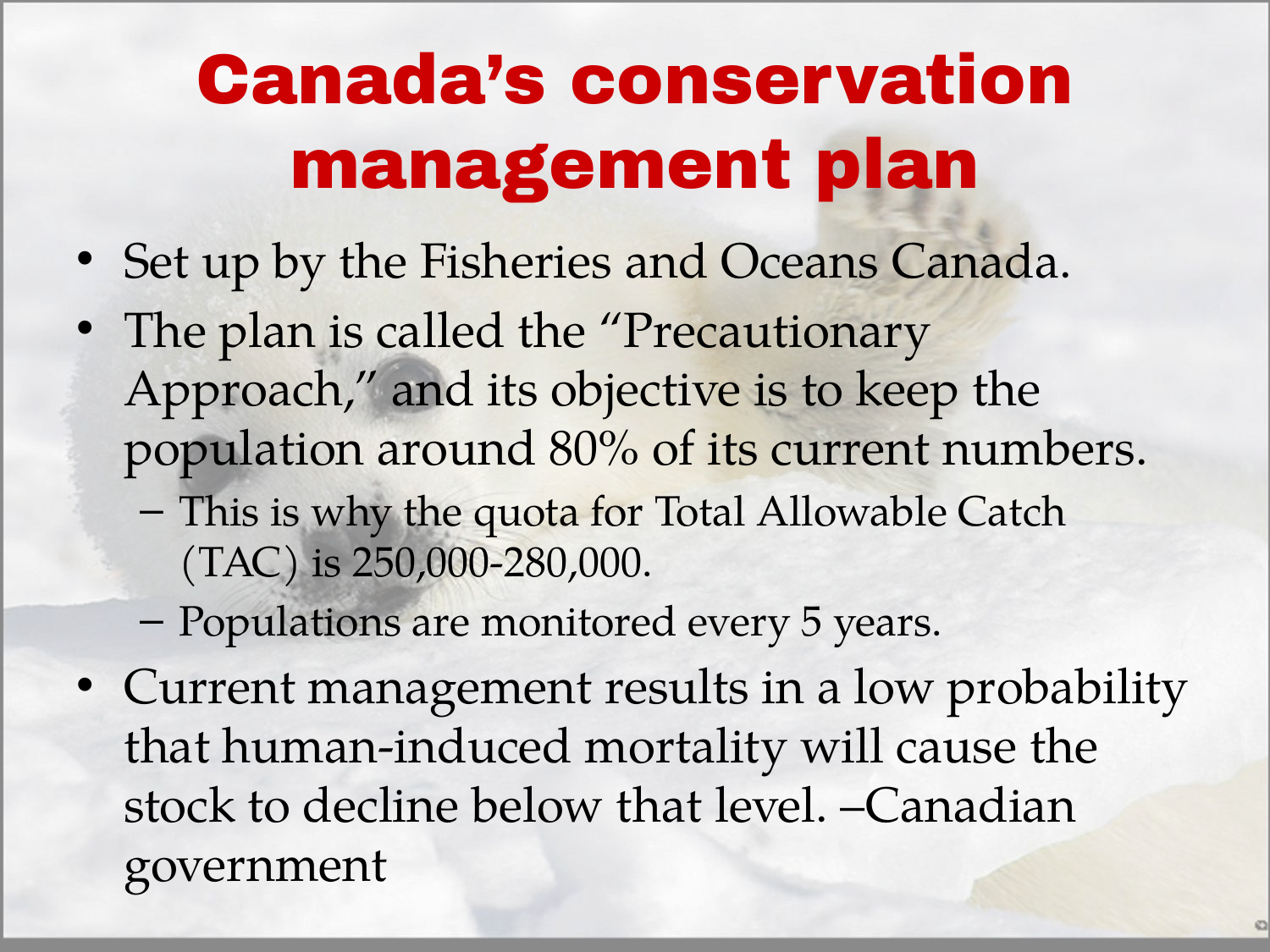

# Canada’s conservation management plan
Set up by the Fisheries and Oceans Canada.
The plan is called the “Precautionary Approach,” and its objective is to keep the population around 80% of its current numbers.
This is why the quota for Total Allowable Catch (TAC) is 250,000-280,000.
Populations are monitored every 5 years.
Current management results in a low probability that human-induced mortality will cause the stock to decline below that level. –Canadian government